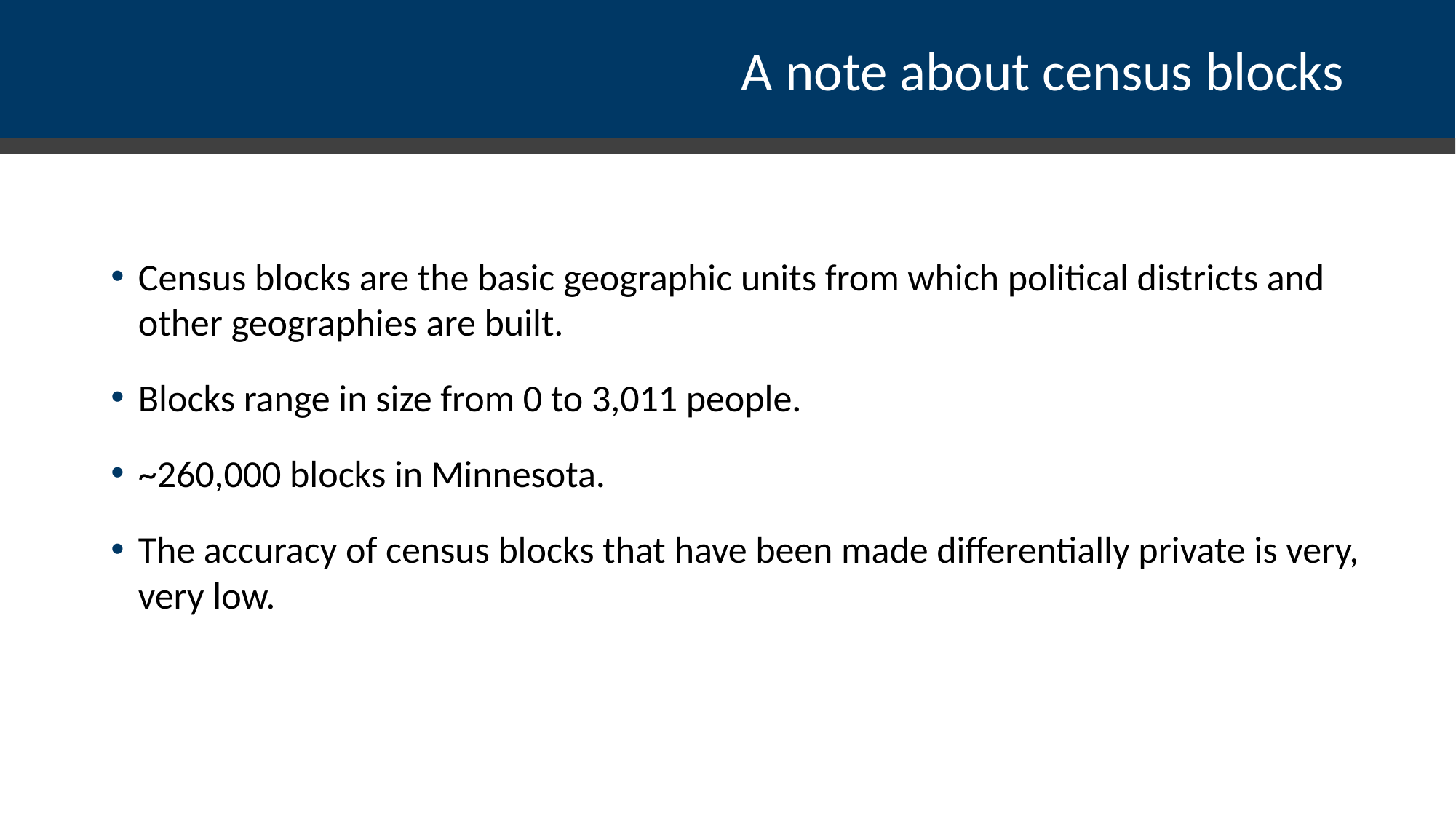

# A note about census blocks
Census blocks are the basic geographic units from which political districts and other geographies are built.
Blocks range in size from 0 to 3,011 people.
~260,000 blocks in Minnesota.
The accuracy of census blocks that have been made differentially private is very, very low.